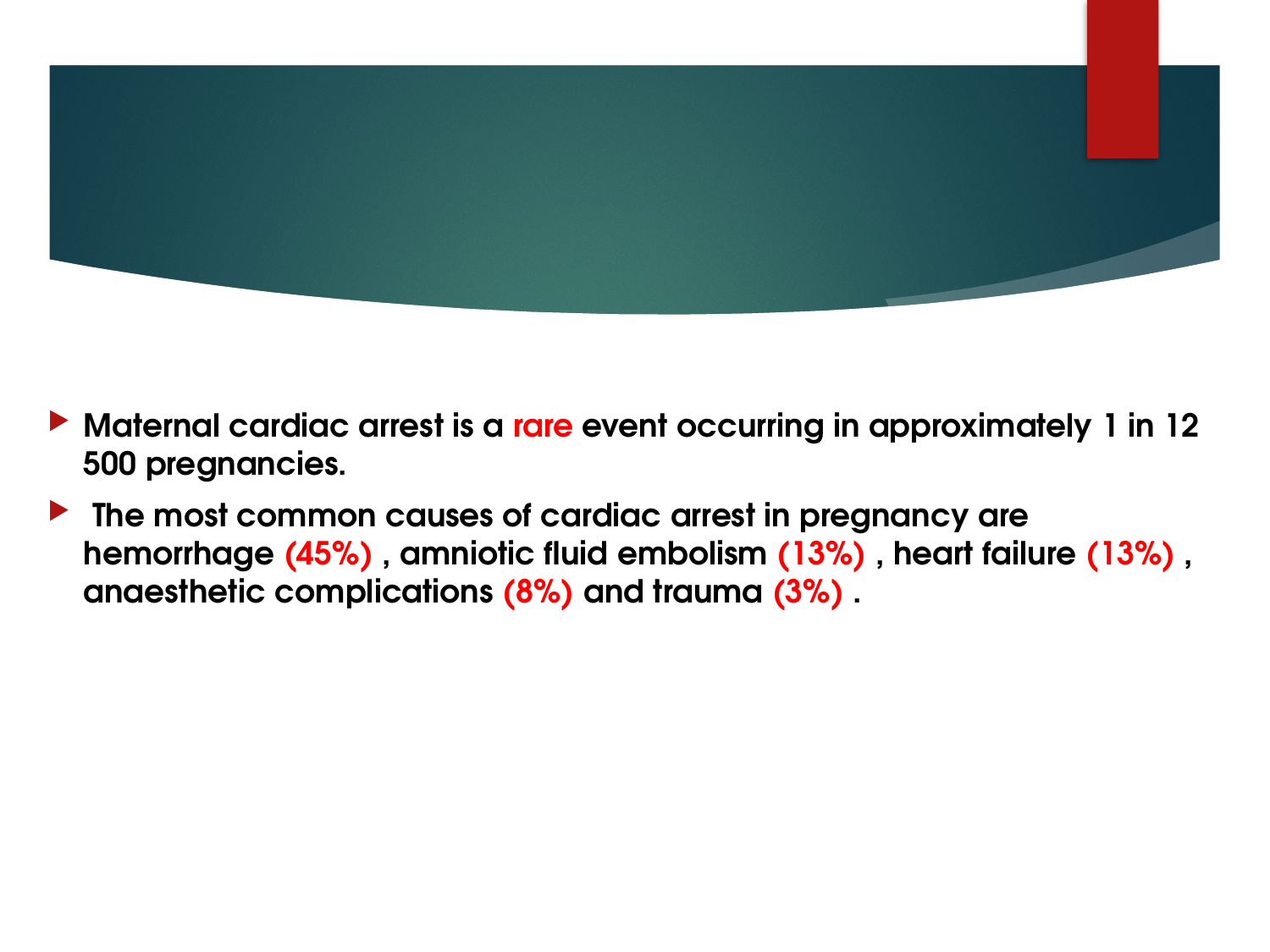

Maternal cardiac arrest is a rare event occurring in approximately 1 in 12 500 pregnancies.
 The most common causes of cardiac arrest in pregnancy are hemorrhage (45%) , amniotic ﬂuid embolism (13%) , heart failure (13%) , anaesthetic complications (8%) and trauma (3%) .